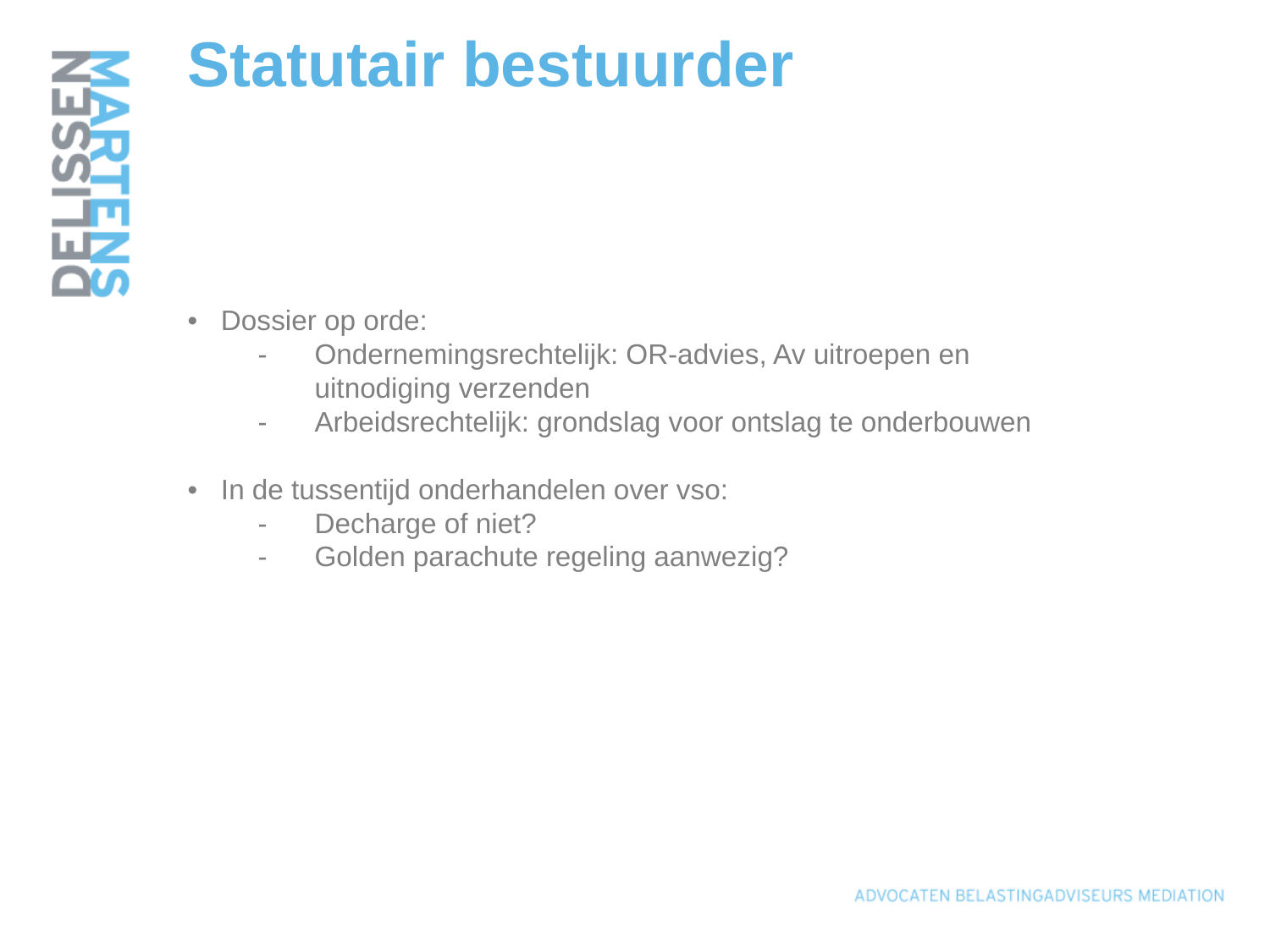

# Statutair bestuurder •   Dossier op orde: -	Ondernemingsrechtelijk: OR-advies, Av uitroepen en uitnodiging verzenden -	Arbeidsrechtelijk: grondslag voor ontslag te onderbouwen •   In de tussentijd onderhandelen over vso: -	Decharge of niet? -	Golden parachute regeling aanwezig?